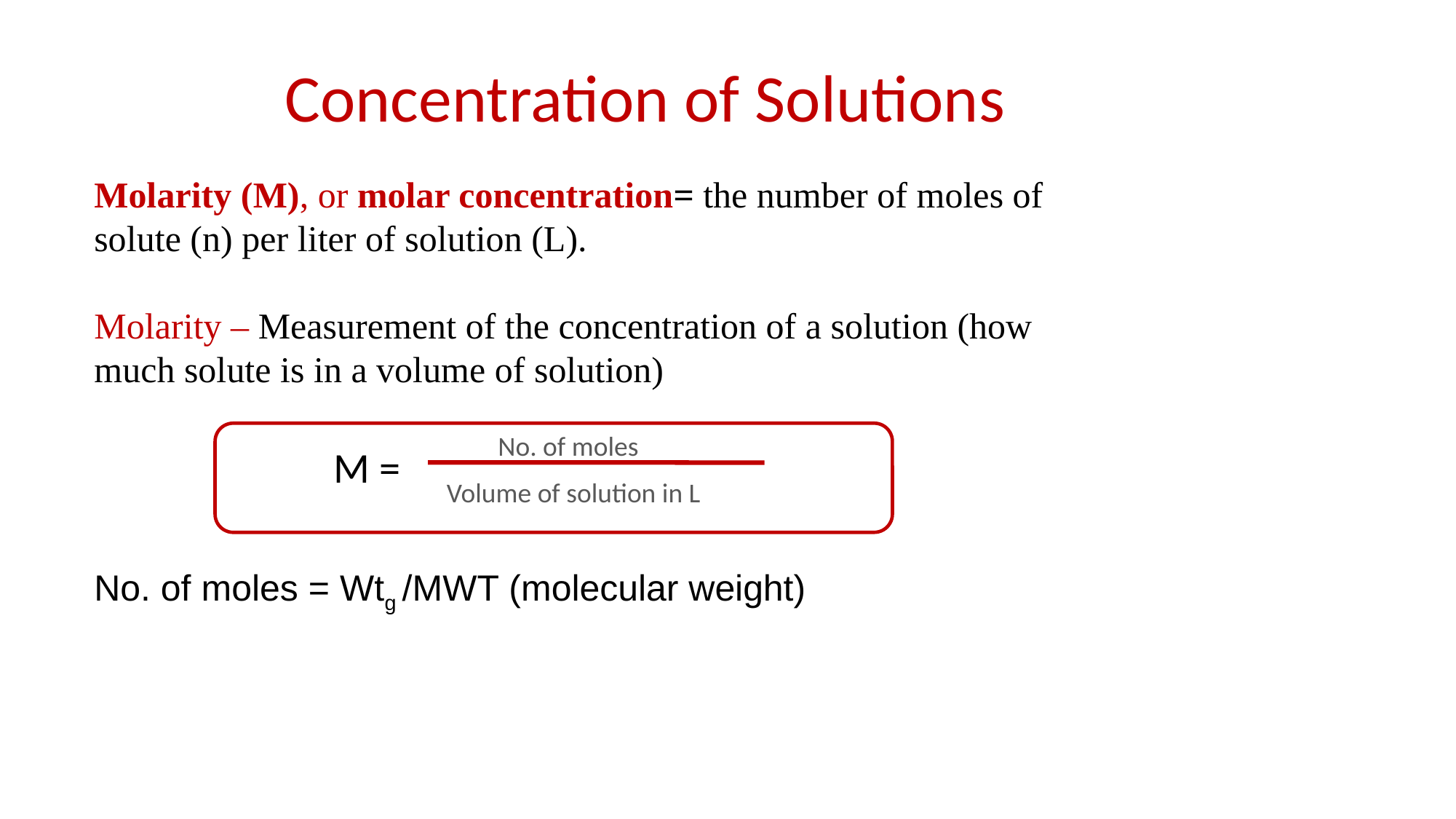

Concentration of Solutions
Molarity (M), or molar concentration= the number of moles of solute (n) per liter of solution (L).

Molarity – Measurement of the concentration of a solution (how much solute is in a volume of solution)

No. of moles = Wtg /MWT (molecular weight)

 No. of moles
 M =

 Volume of solution in L